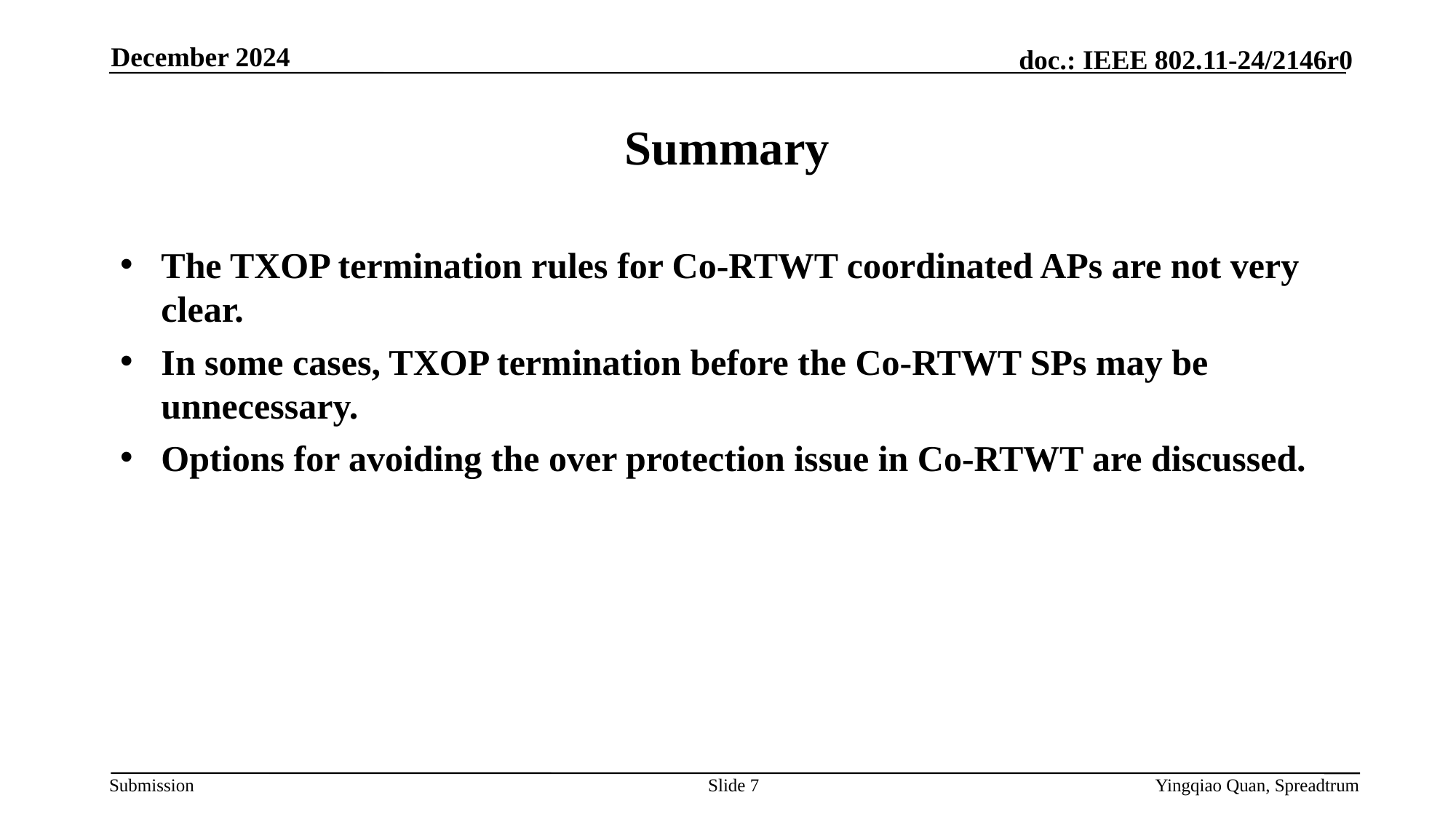

December 2024
# Summary
The TXOP termination rules for Co-RTWT coordinated APs are not very clear.
In some cases, TXOP termination before the Co-RTWT SPs may be unnecessary.
Options for avoiding the over protection issue in Co-RTWT are discussed.

Slide 7
Yingqiao Quan, Spreadtrum